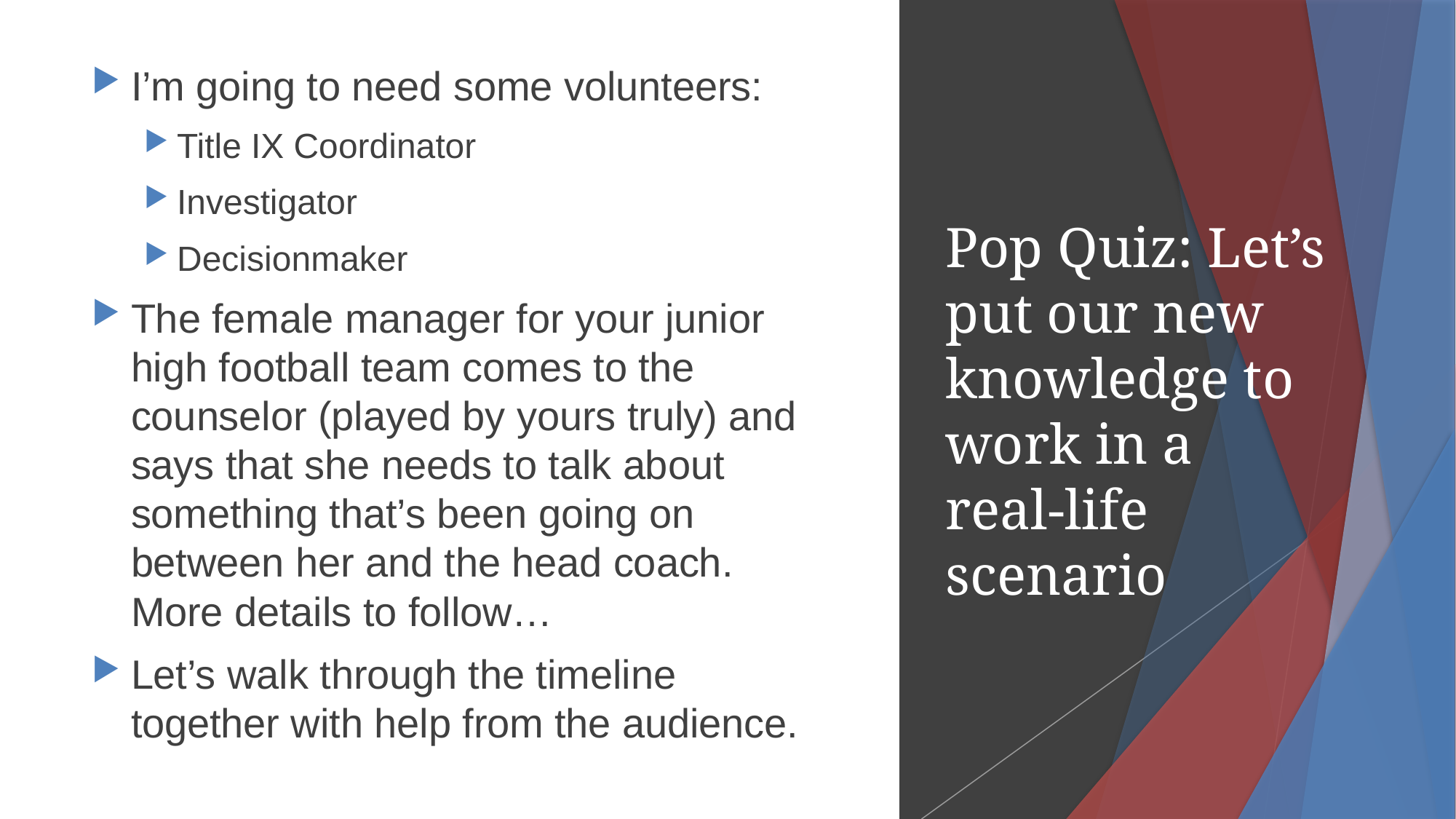

I’m going to need some volunteers:
Title IX Coordinator
Investigator
Decisionmaker
The female manager for your junior high football team comes to the counselor (played by yours truly) and says that she needs to talk about something that’s been going on between her and the head coach.  More details to follow…
Let’s walk through the timeline together with help from the audience.
# Pop Quiz: Let’s put our new knowledge to work in a real-life scenario